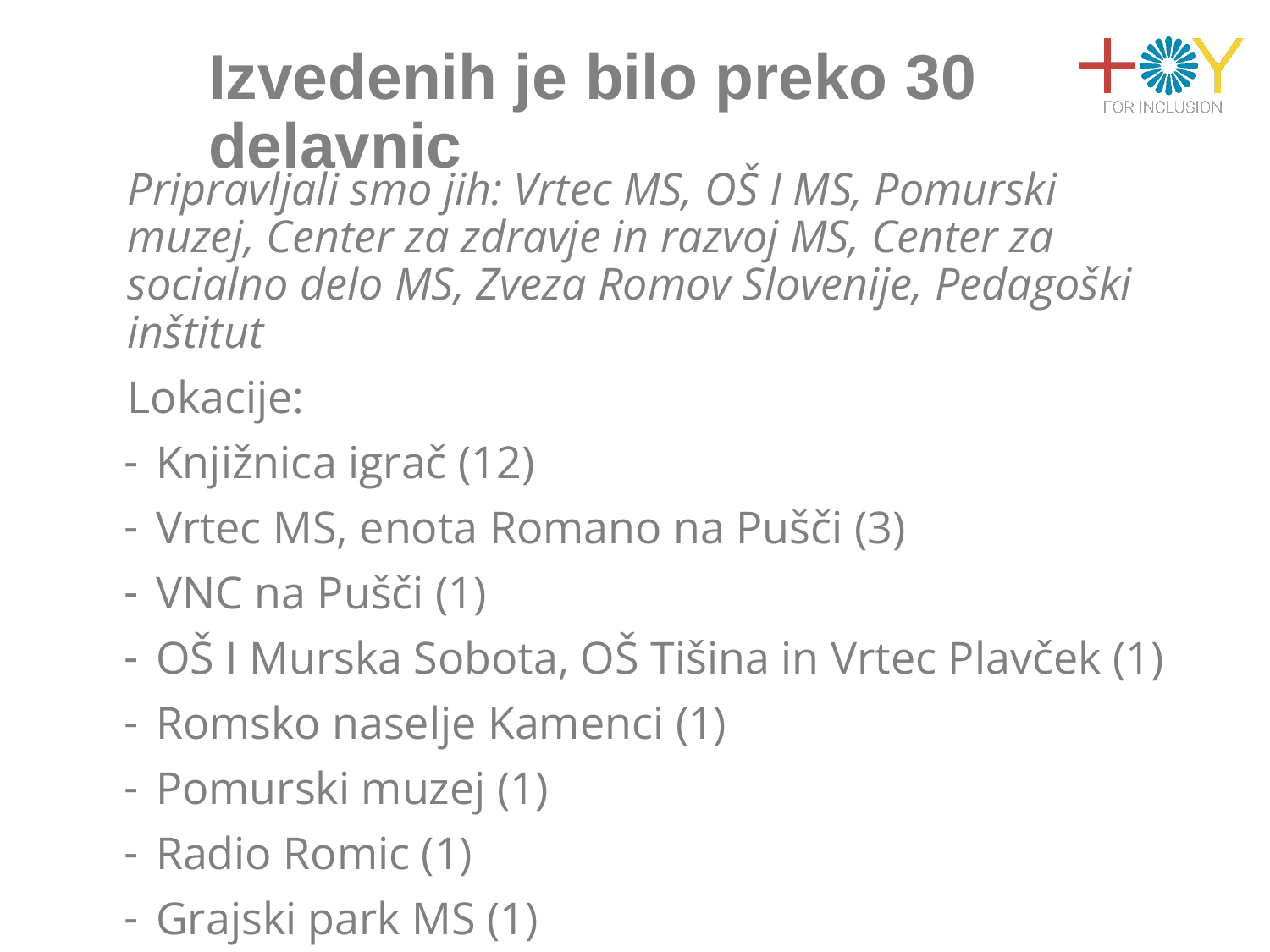

# Izvedenih je bilo preko 30 delavnic
Pripravljali smo jih: Vrtec MS, OŠ I MS, Pomurski muzej, Center za zdravje in razvoj MS, Center za socialno delo MS, Zveza Romov Slovenije, Pedagoški inštitut
Lokacije:
Knjižnica igrač (12)
Vrtec MS, enota Romano na Pušči (3)
VNC na Pušči (1)
OŠ I Murska Sobota, OŠ Tišina in Vrtec Plavček (1)
Romsko naselje Kamenci (1)
Pomurski muzej (1)
Radio Romic (1)
Grajski park MS (1)